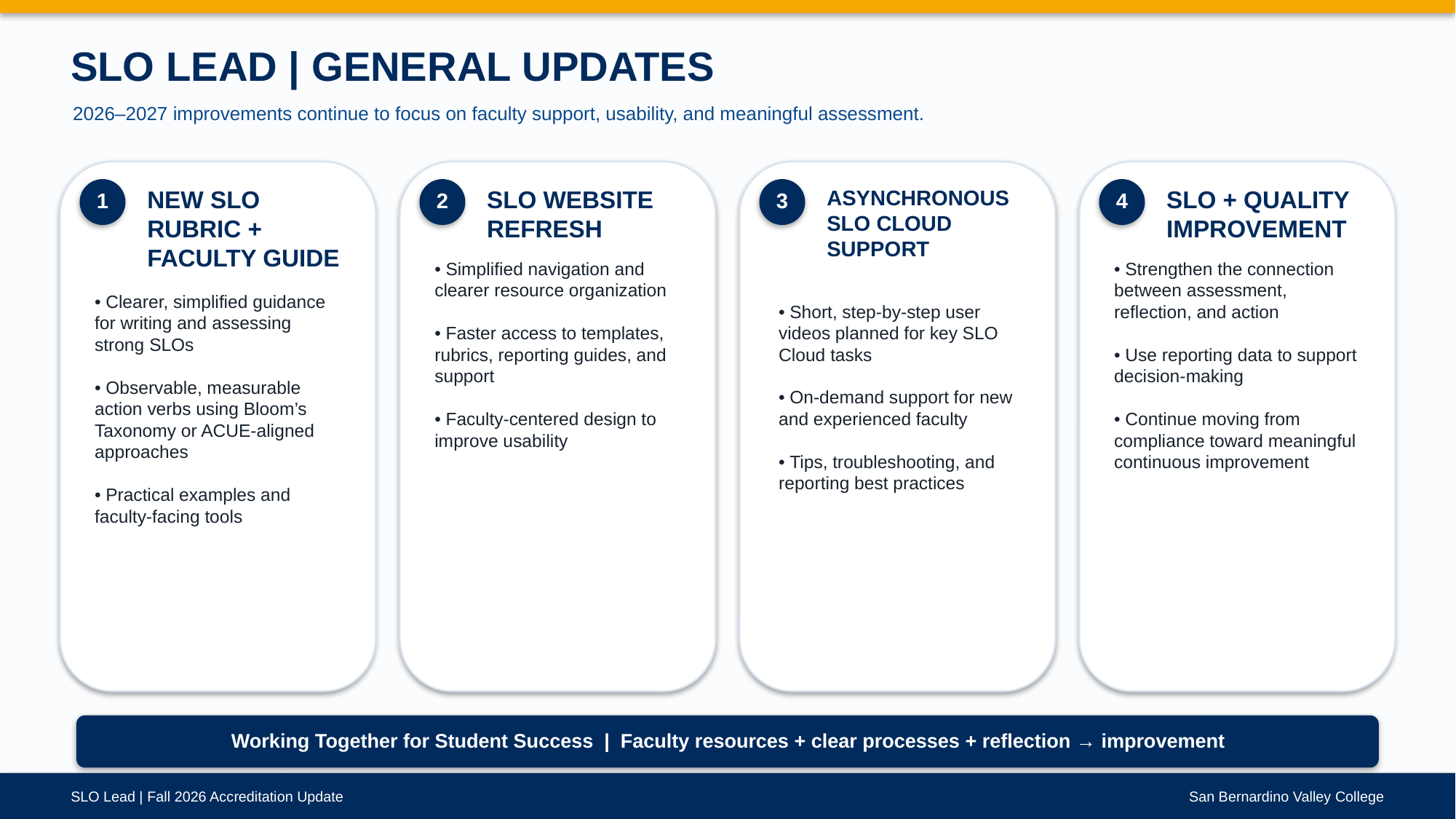

SLO LEAD | GENERAL UPDATES
2026–2027 improvements continue to focus on faculty support, usability, and meaningful assessment.

NEW SLO RUBRIC + FACULTY GUIDE

SLO WEBSITE REFRESH

ASYNCHRONOUS SLO CLOUD SUPPORT

SLO + QUALITY IMPROVEMENT
1
2
3
4
• Simplified navigation and clearer resource organization

• Faster access to templates, rubrics, reporting guides, and support

• Faculty-centered design to improve usability
• Strengthen the connection between assessment, reflection, and action

• Use reporting data to support decision-making

• Continue moving from compliance toward meaningful continuous improvement
• Clearer, simplified guidance for writing and assessing strong SLOs

• Observable, measurable action verbs using Bloom’s Taxonomy or ACUE-aligned approaches

• Practical examples and faculty-facing tools
• Short, step-by-step user videos planned for key SLO Cloud tasks

• On-demand support for new and experienced faculty

• Tips, troubleshooting, and reporting best practices

Working Together for Student Success  |  Faculty resources + clear processes + reflection → improvement

SLO Lead | Fall 2026 Accreditation Update
San Bernardino Valley College